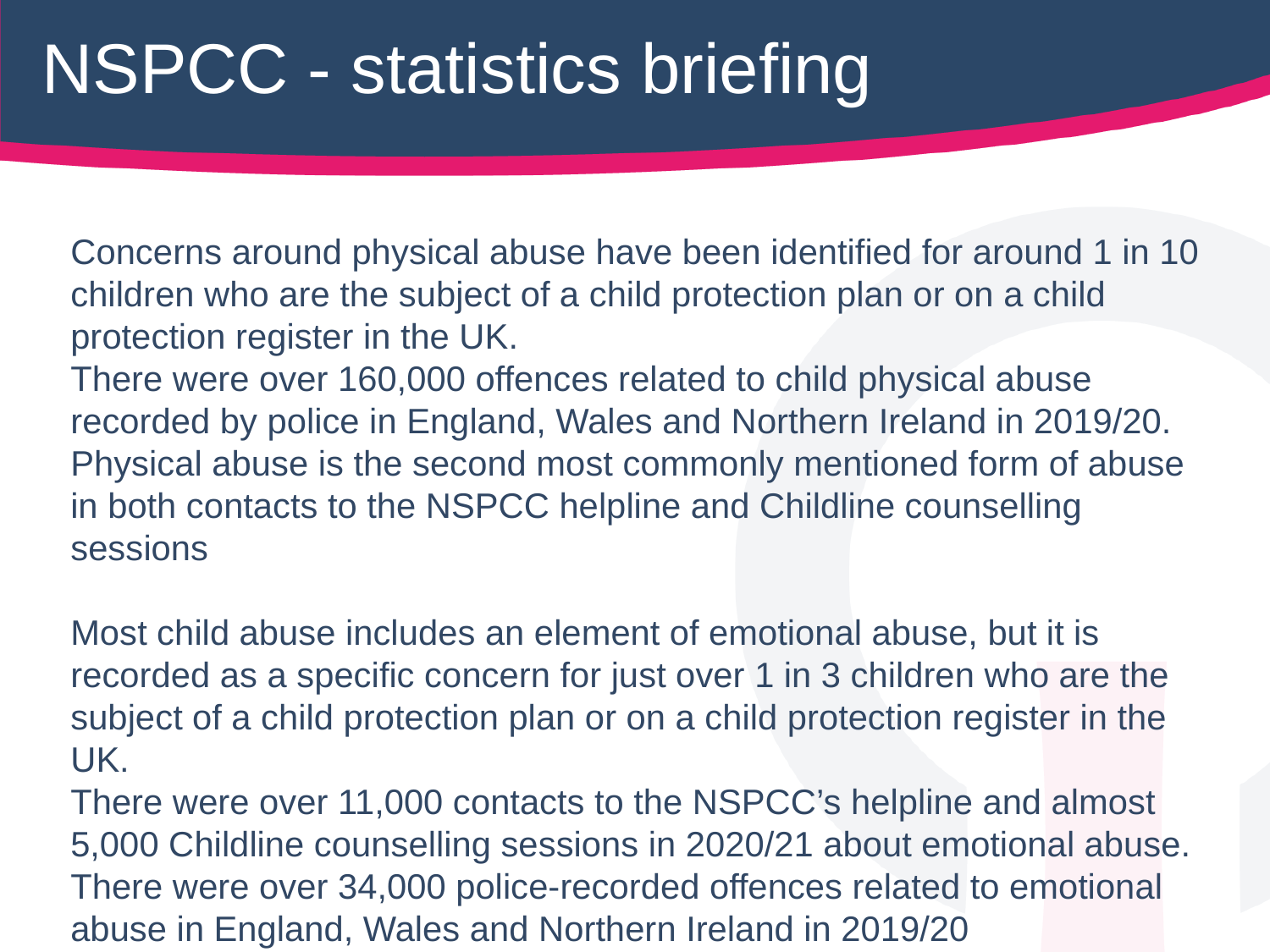

# NSPCC - statistics briefing
Concerns around physical abuse have been identified for around 1 in 10 children who are the subject of a child protection plan or on a child protection register in the UK.
There were over 160,000 offences related to child physical abuse recorded by police in England, Wales and Northern Ireland in 2019/20.
Physical abuse is the second most commonly mentioned form of abuse in both contacts to the NSPCC helpline and Childline counselling sessions

Most child abuse includes an element of emotional abuse, but it is recorded as a specific concern for just over 1 in 3 children who are the subject of a child protection plan or on a child protection register in the UK.
There were over 11,000 contacts to the NSPCC’s helpline and almost 5,000 Childline counselling sessions in 2020/21 about emotional abuse.
There were over 34,000 police-recorded offences related to emotional abuse in England, Wales and Northern Ireland in 2019/20